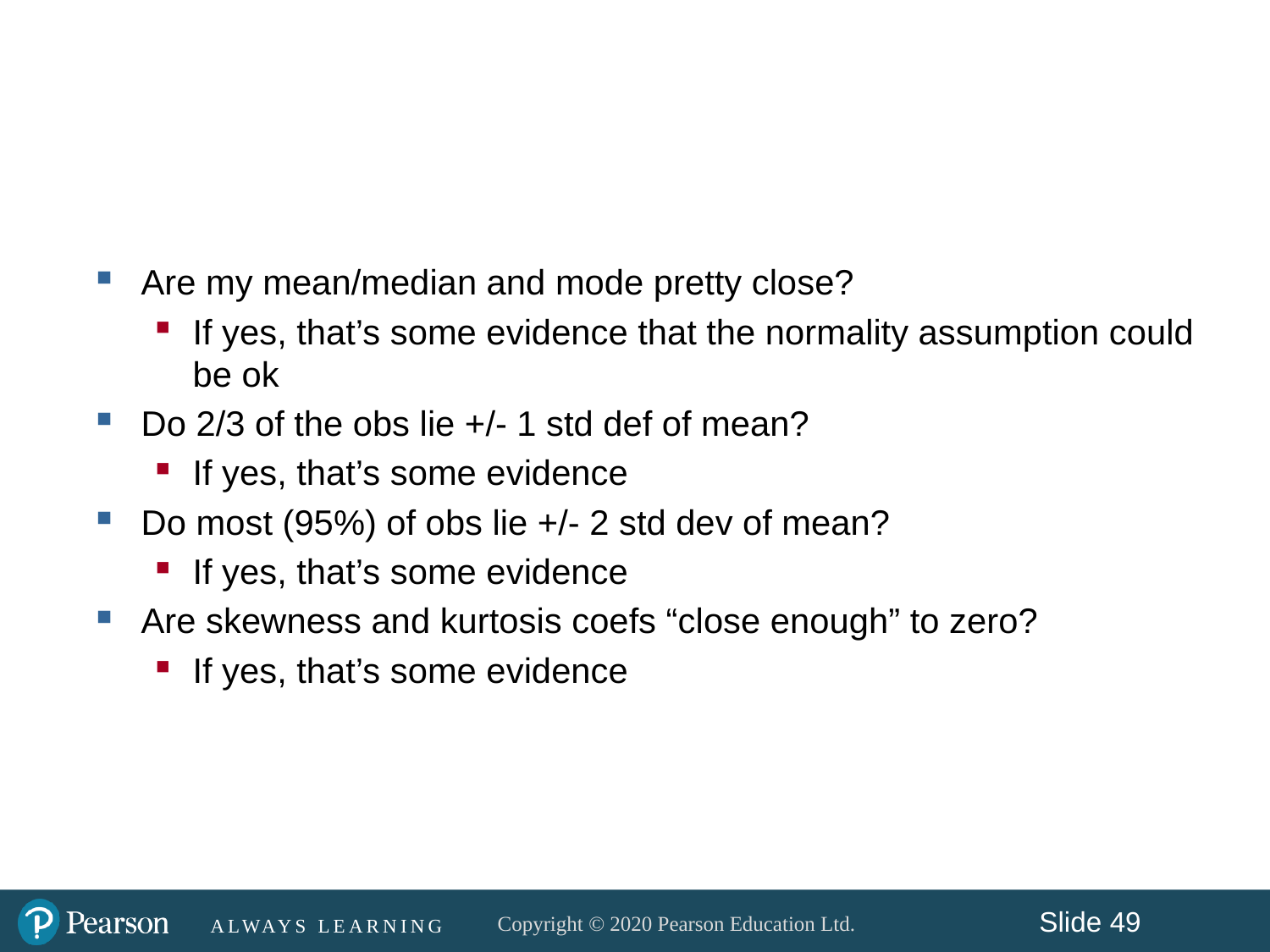

#
Are my mean/median and mode pretty close?
If yes, that’s some evidence that the normality assumption could be ok
Do 2/3 of the obs lie +/- 1 std def of mean?
If yes, that’s some evidence
Do most (95%) of obs lie +/- 2 std dev of mean?
If yes, that’s some evidence
Are skewness and kurtosis coefs “close enough” to zero?
If yes, that’s some evidence